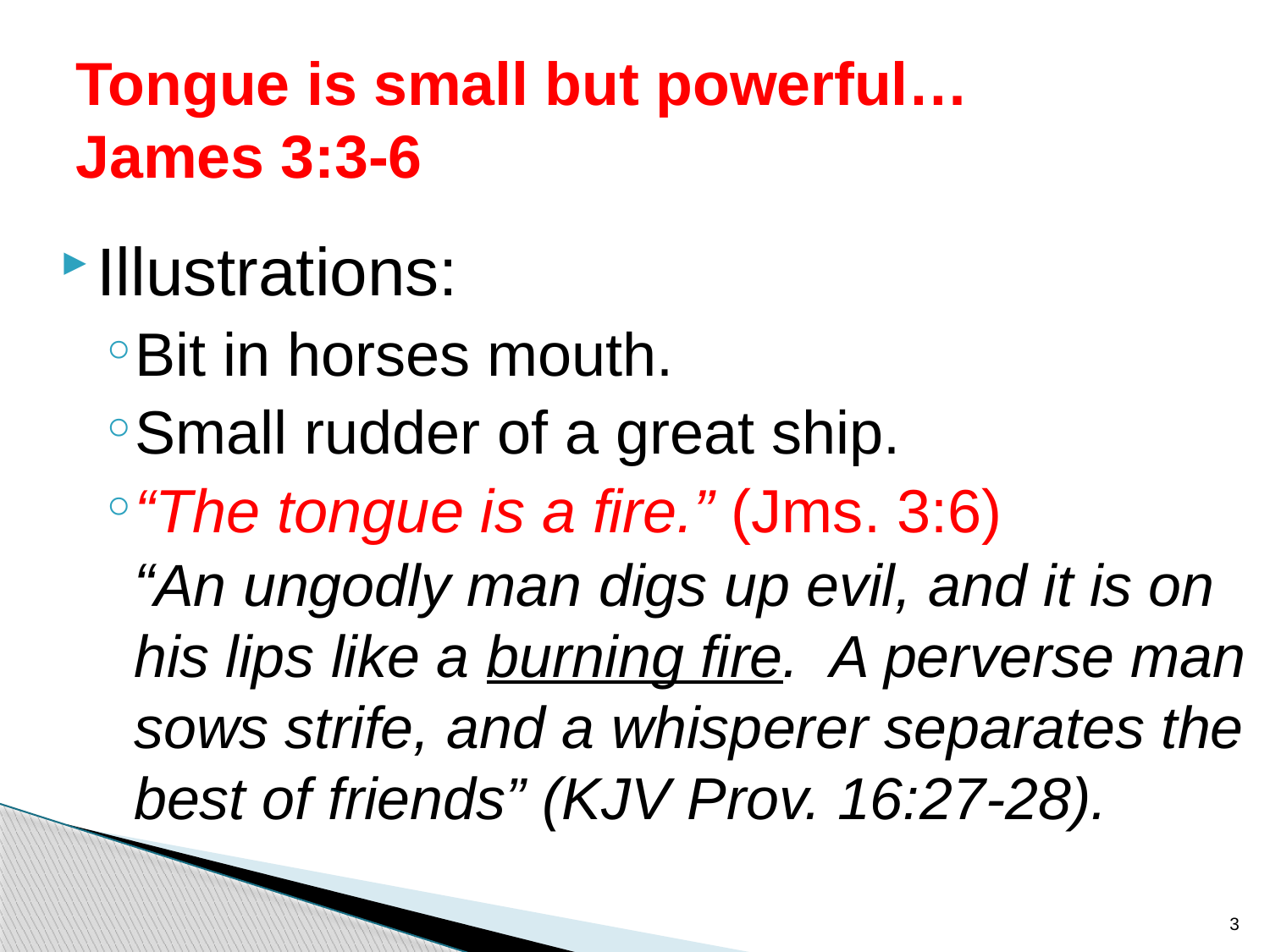

# Tongue is small but powerful… James 3:3-6
Illustrations:
Bit in horses mouth.
Small rudder of a great ship.
“The tongue is a fire.” (Jms. 3:6)
“An ungodly man digs up evil, and it is on his lips like a burning fire.  A perverse man sows strife, and a whisperer separates the best of friends” (KJV Prov. 16:27-28).

3